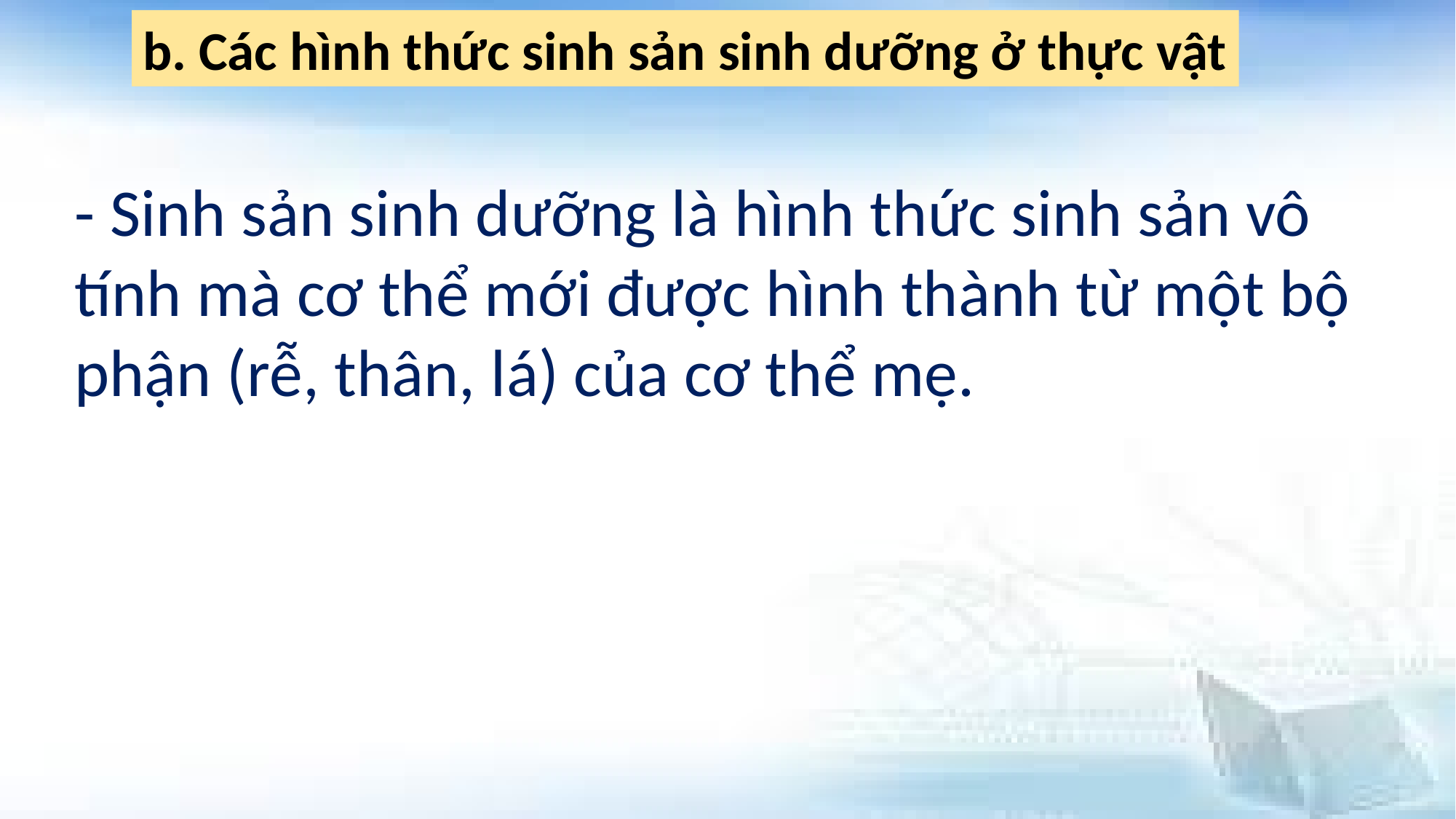

b. Các hình thức sinh sản sinh dưỡng ở thực vật
- Sinh sản sinh dưỡng là hình thức sinh sản vô tính mà cơ thể mới được hình thành từ một bộ phận (rễ, thân, lá) của cơ thể mẹ.